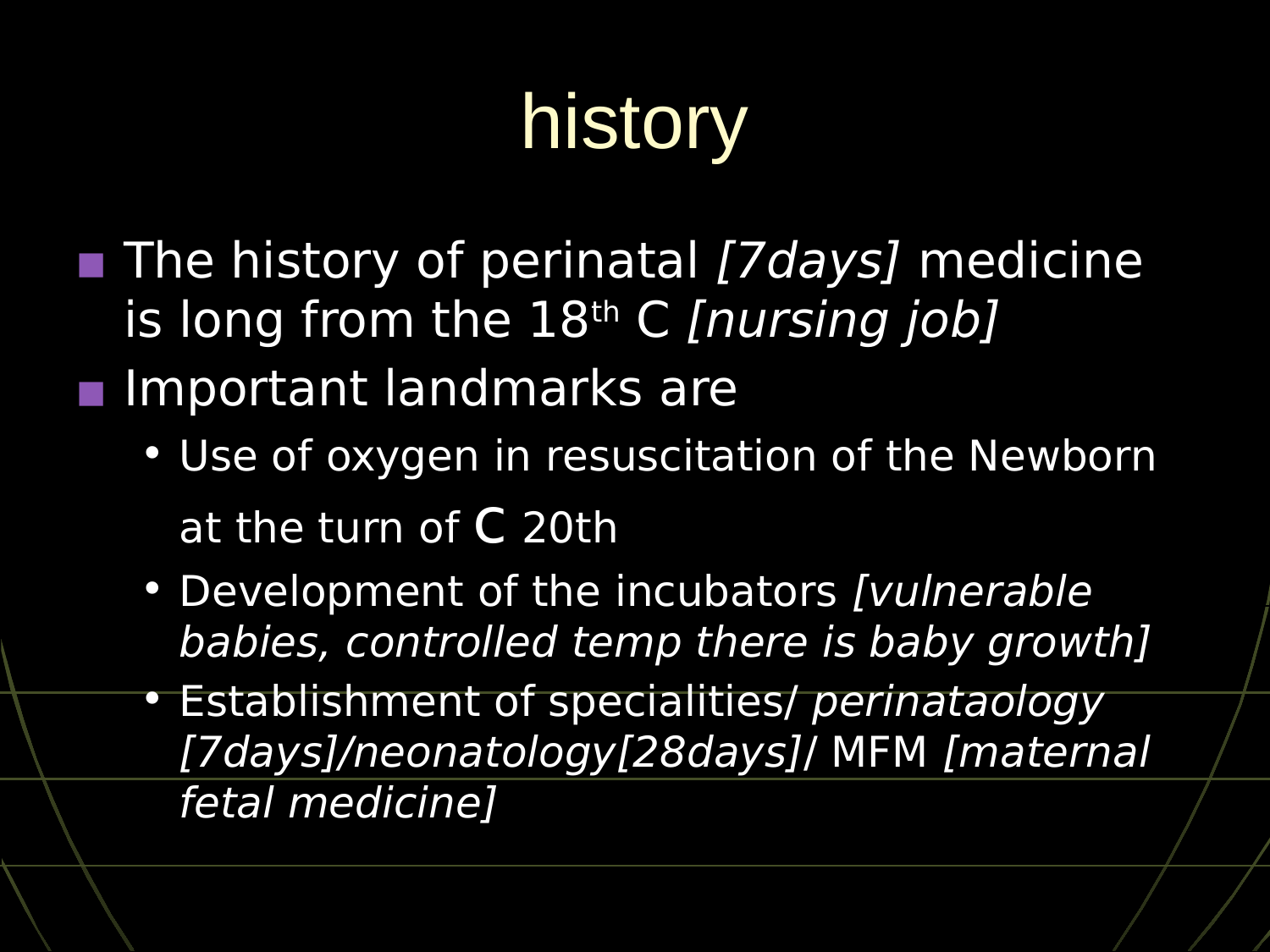

# history
The history of perinatal [7days] medicine is long from the 18th C [nursing job]
Important landmarks are
Use of oxygen in resuscitation of the Newborn at the turn of c 20th
Development of the incubators [vulnerable babies, controlled temp there is baby growth]
Establishment of specialities/ perinataology [7days]/neonatology[28days]/ MFM [maternal fetal medicine]